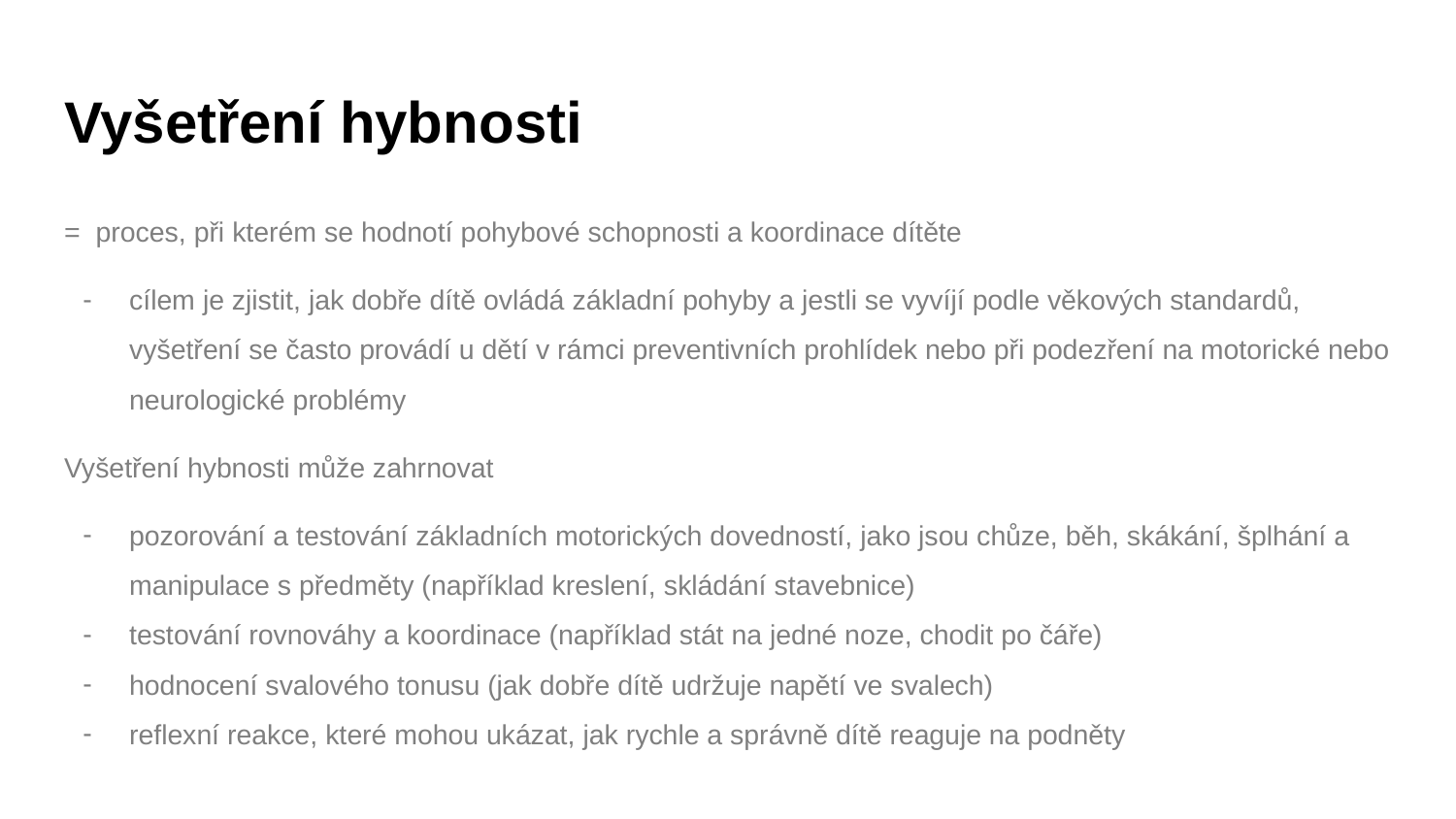

# Vyšetření hybnosti
=  proces, při kterém se hodnotí pohybové schopnosti a koordinace dítěte
cílem je zjistit, jak dobře dítě ovládá základní pohyby a jestli se vyvíjí podle věkových standardů, vyšetření se často provádí u dětí v rámci preventivních prohlídek nebo při podezření na motorické nebo neurologické problémy
Vyšetření hybnosti může zahrnovat
pozorování a testování základních motorických dovedností, jako jsou chůze, běh, skákání, šplhání a manipulace s předměty (například kreslení, skládání stavebnice)
testování rovnováhy a koordinace (například stát na jedné noze, chodit po čáře)
hodnocení svalového tonusu (jak dobře dítě udržuje napětí ve svalech)
reflexní reakce, které mohou ukázat, jak rychle a správně dítě reaguje na podněty